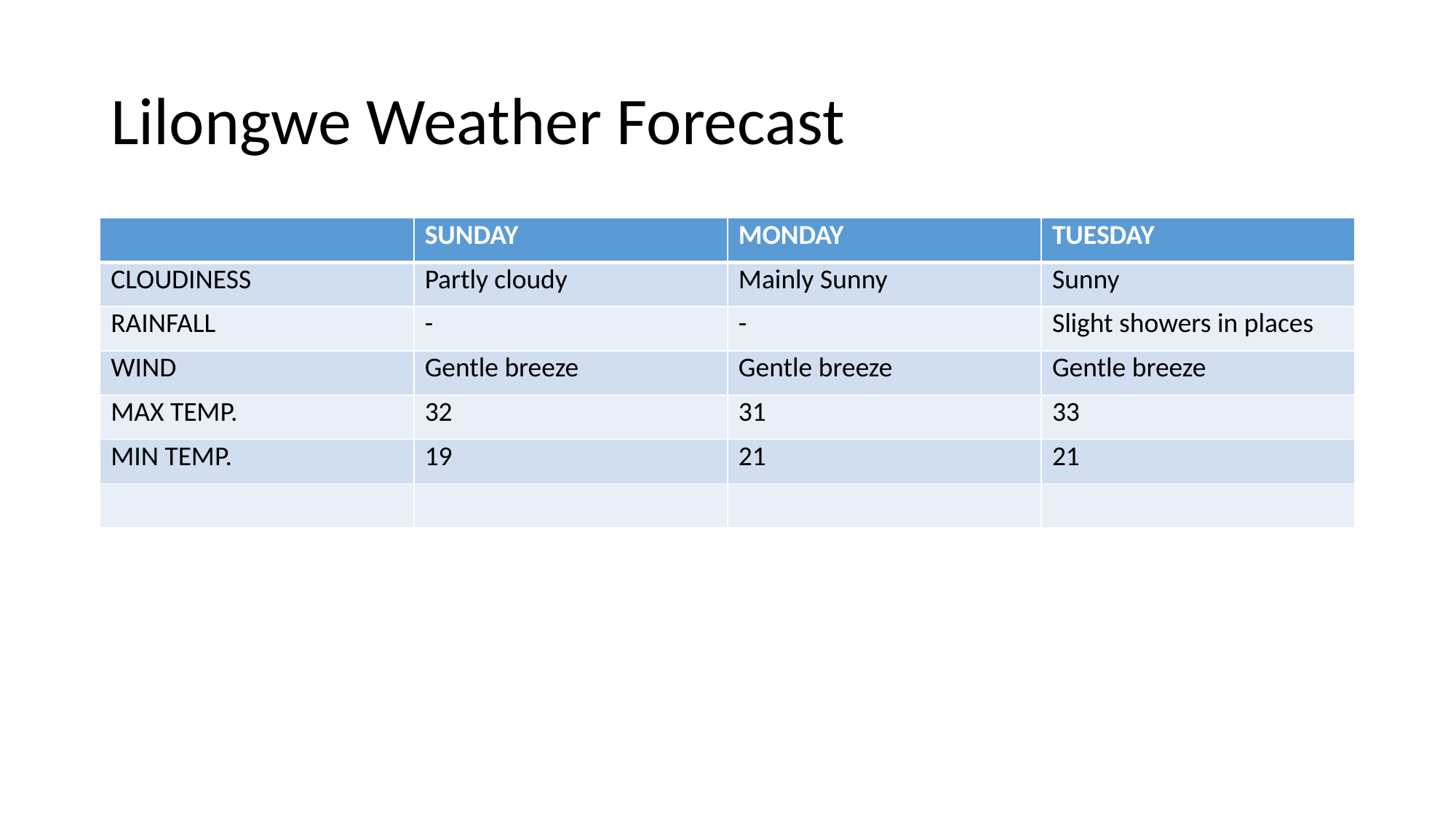

# Lilongwe Weather Forecast
|  | SUNDAY | MONDAY | TUESDAY |
| --- | --- | --- | --- |
| CLOUDINESS | Partly cloudy | Mainly Sunny | Sunny |
| RAINFALL | - | - | Slight showers in places |
| WIND | Gentle breeze | Gentle breeze | Gentle breeze |
| MAX TEMP. | 32 | 31 | 33 |
| MIN TEMP. | 19 | 21 | 21 |
|  |  |  |  |